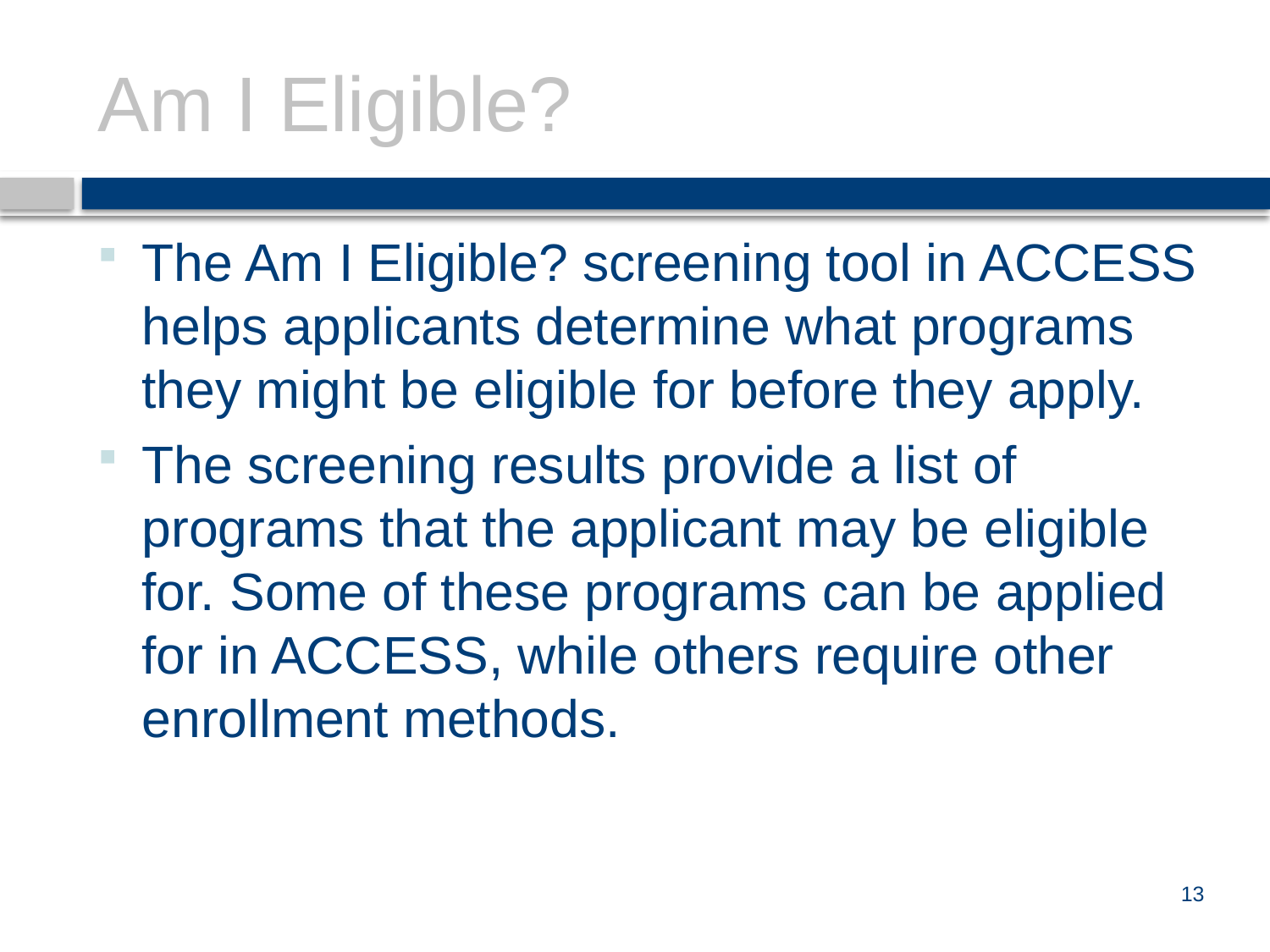

# Am I Eligible?
The Am I Eligible? screening tool in ACCESS helps applicants determine what programs they might be eligible for before they apply.
The screening results provide a list of programs that the applicant may be eligible for. Some of these programs can be applied for in ACCESS, while others require other enrollment methods.

13